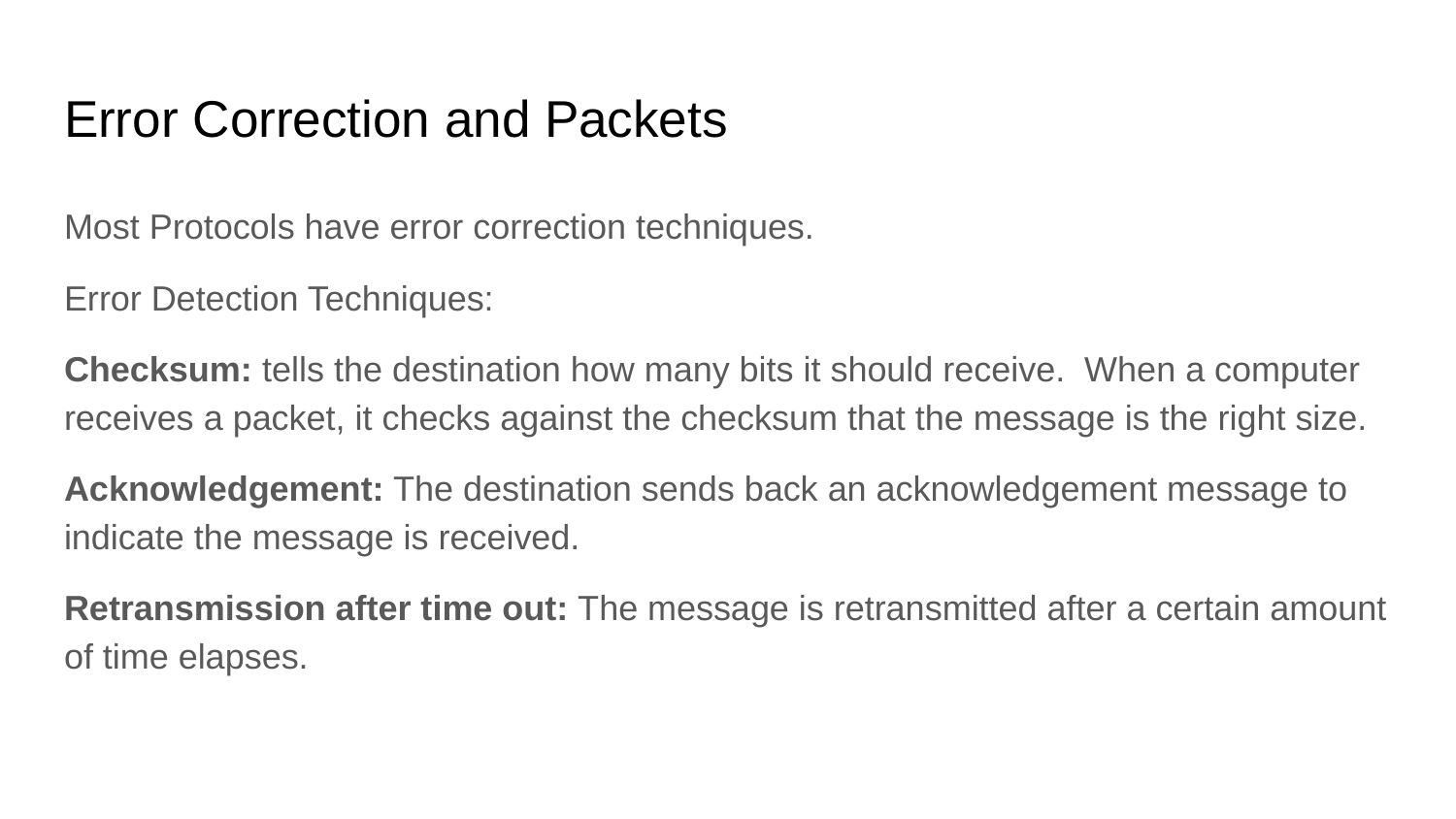

# Error Correction and Packets
Most Protocols have error correction techniques.
Error Detection Techniques:
Checksum: tells the destination how many bits it should receive.  When a computer receives a packet, it checks against the checksum that the message is the right size.
Acknowledgement: The destination sends back an acknowledgement message to indicate the message is received.
Retransmission after time out: The message is retransmitted after a certain amount of time elapses.